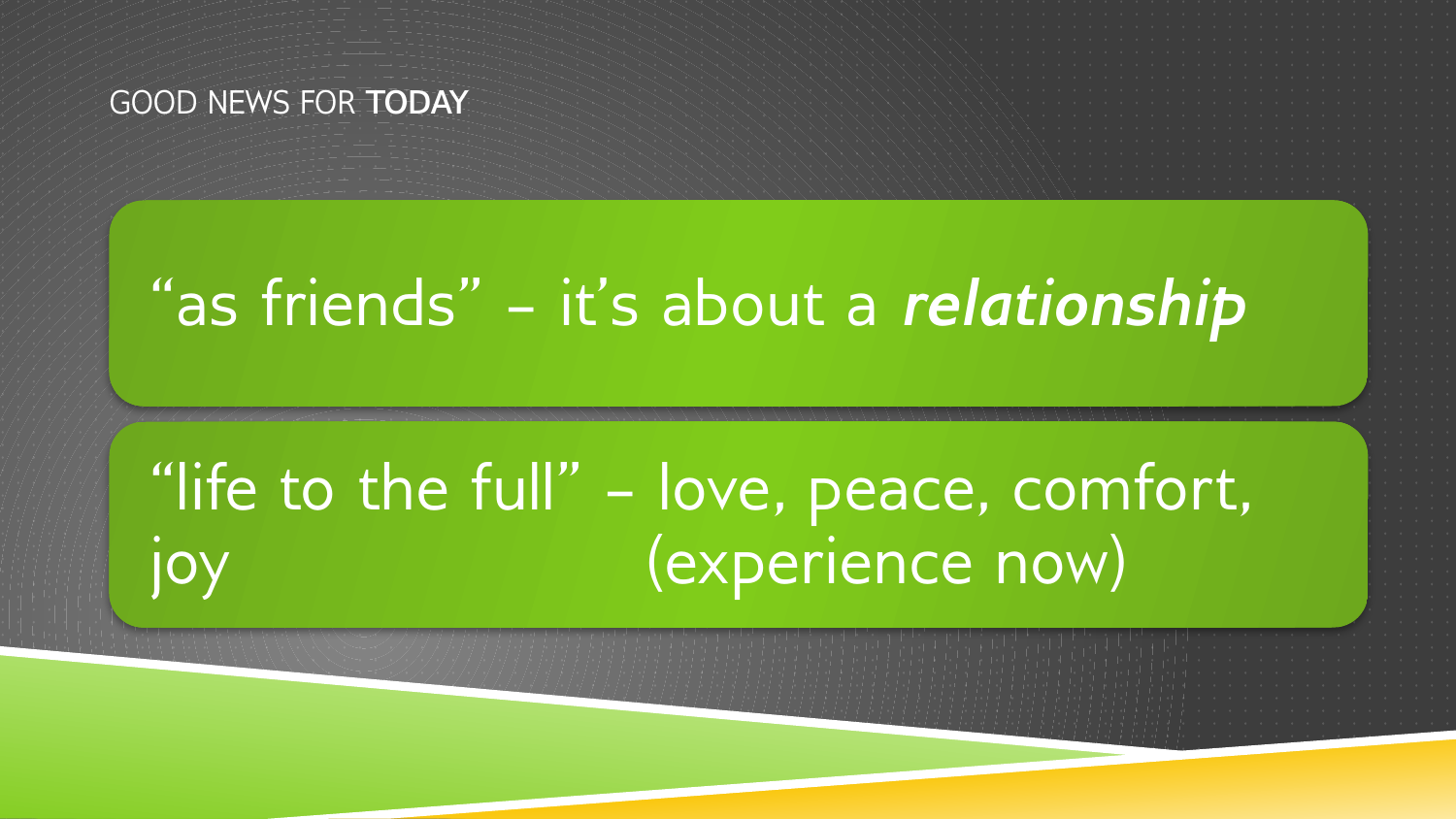

# GOOD NEWS FOR TODAY
“as friends” – it’s about a relationship
“life to the full” – love, peace, comfort, joy 		          (experience now)